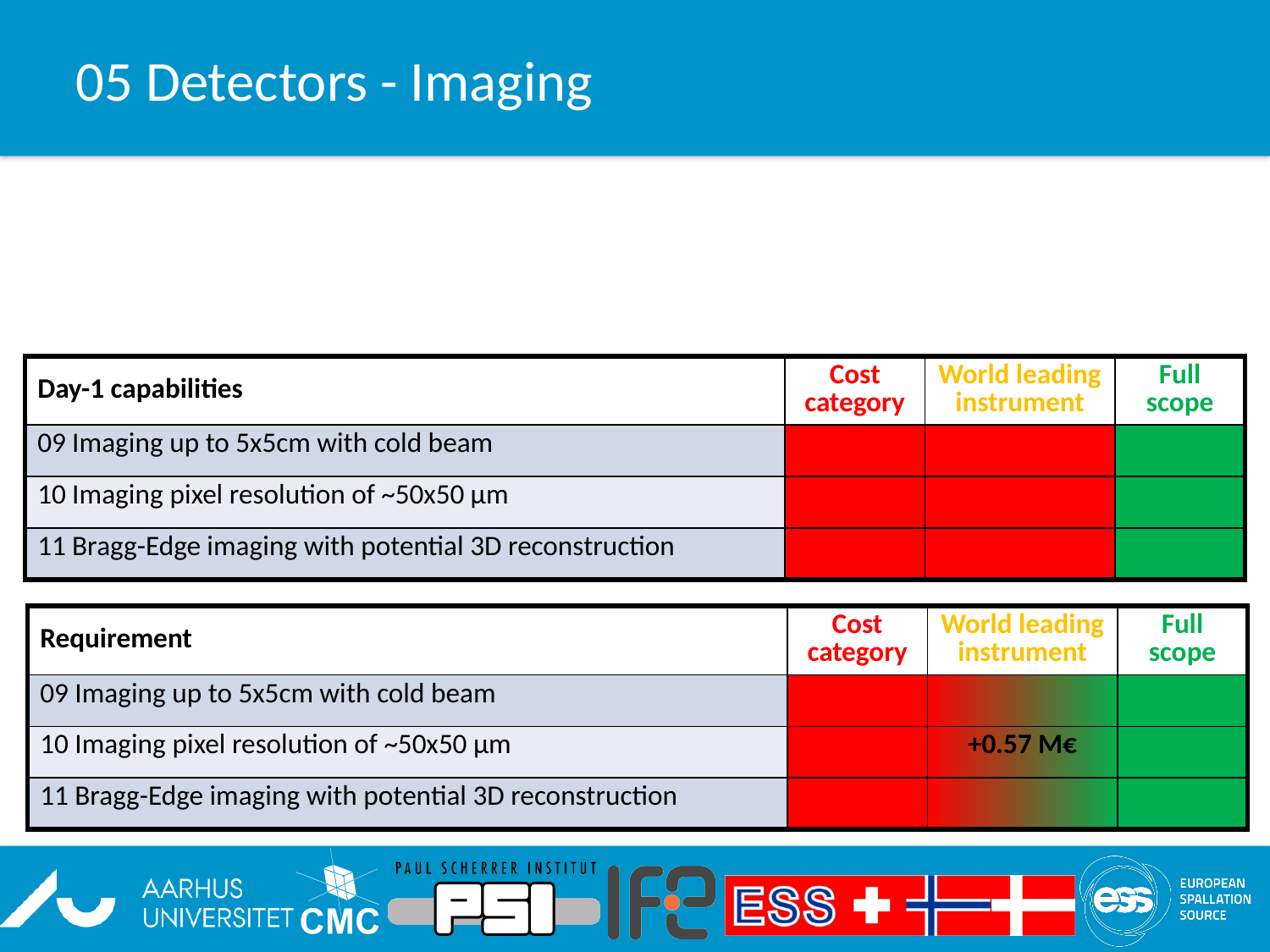

# 05 Detectors - Imaging
| Day-1 capabilities | Cost category | World leading instrument | Full scope |
| --- | --- | --- | --- |
| 09 Imaging up to 5x5cm with cold beam |  |  |  |
| 10 Imaging pixel resolution of ~50x50 µm |  |  |  |
| 11 Bragg-Edge imaging with potential 3D reconstruction |  |  |  |
| Requirement | Cost category | World leading instrument | Full scope |
| --- | --- | --- | --- |
| 09 Imaging up to 5x5cm with cold beam |  |  |  |
| 10 Imaging pixel resolution of ~50x50 µm |  | +0.57 M€ |  |
| 11 Bragg-Edge imaging with potential 3D reconstruction |  |  |  |